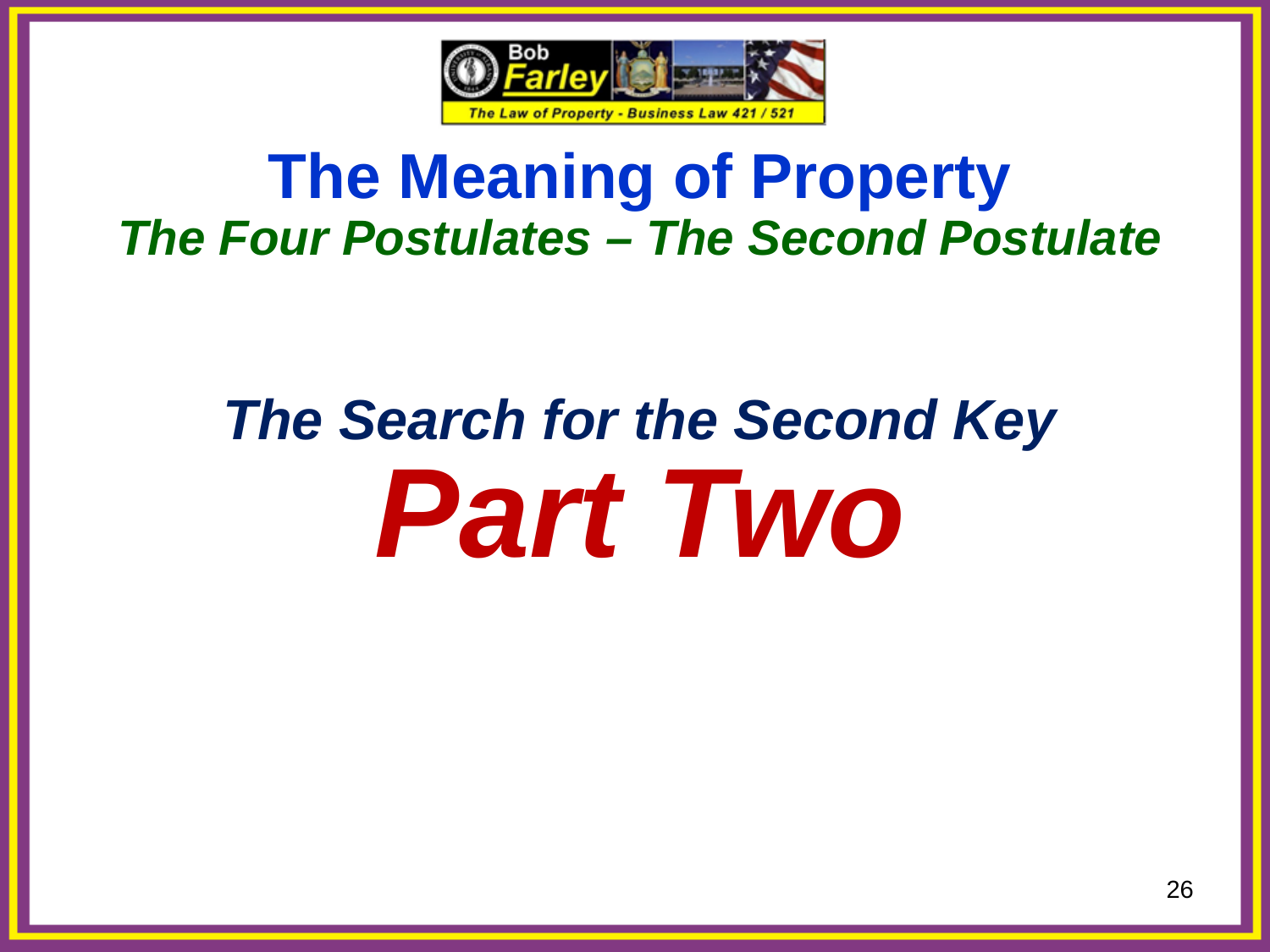

The Meaning of Property
The Four Postulates – The Second Postulate

The Search for the Second Key

Part Two
26